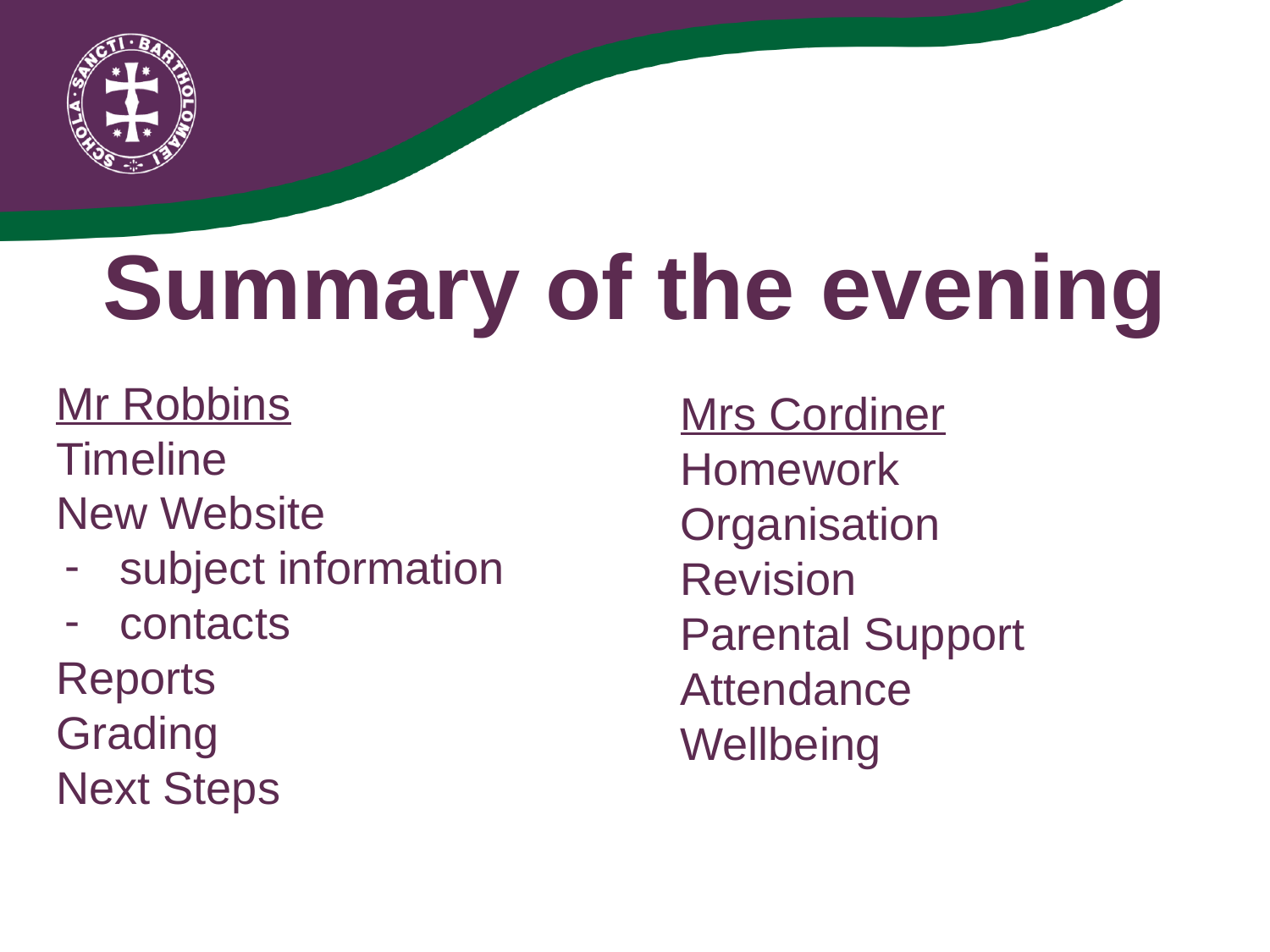

# Summary of the evening
Mr Robbins
Timeline
New Website
subject information
contacts
Reports
Grading
Next Steps

Mrs Cordiner
Homework
Organisation
Revision
Parental Support
Attendance
Wellbeing